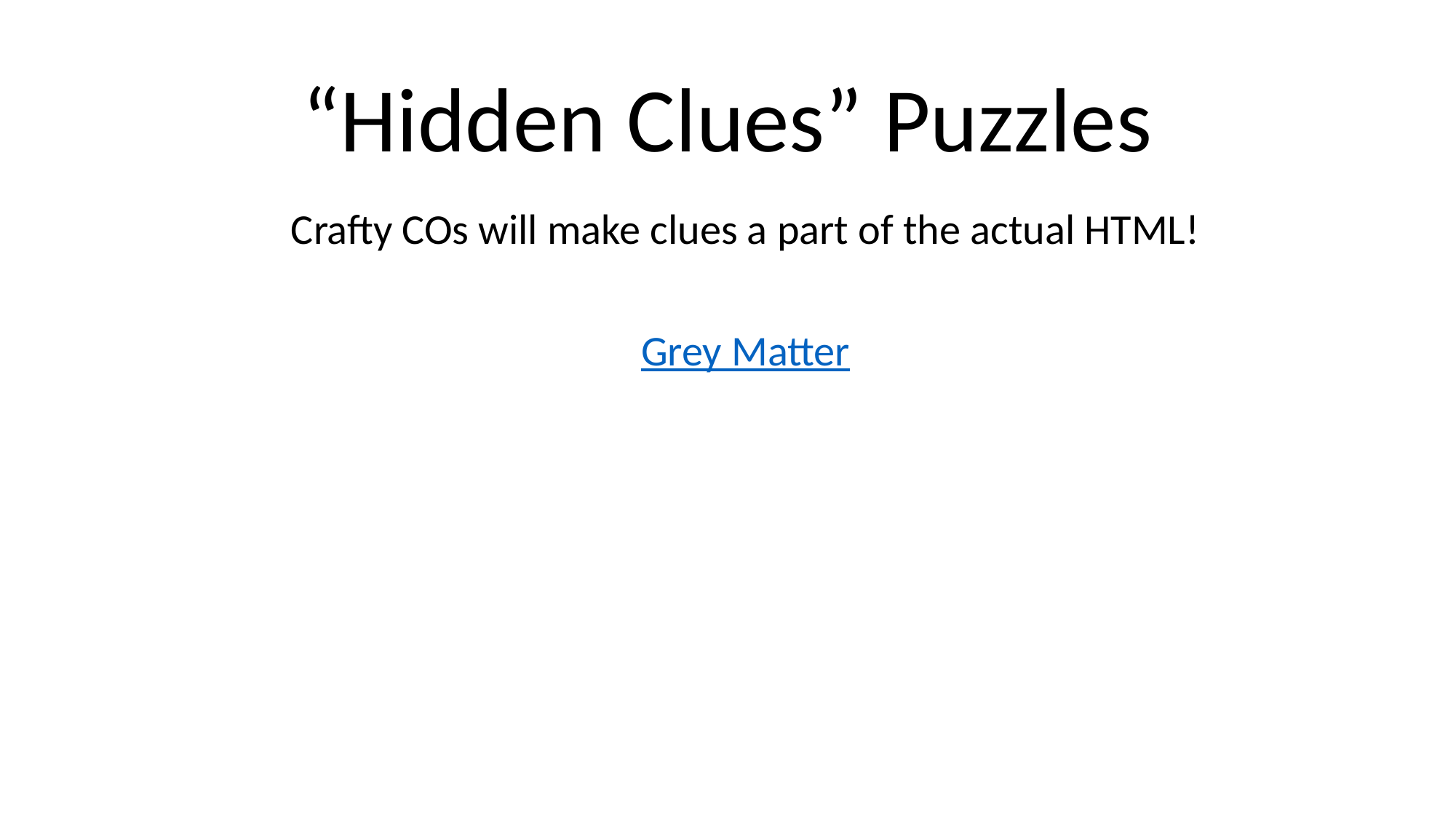

# “Hidden Clues” Puzzles
Crafty COs will make clues a part of the actual HTML!

Grey Matter